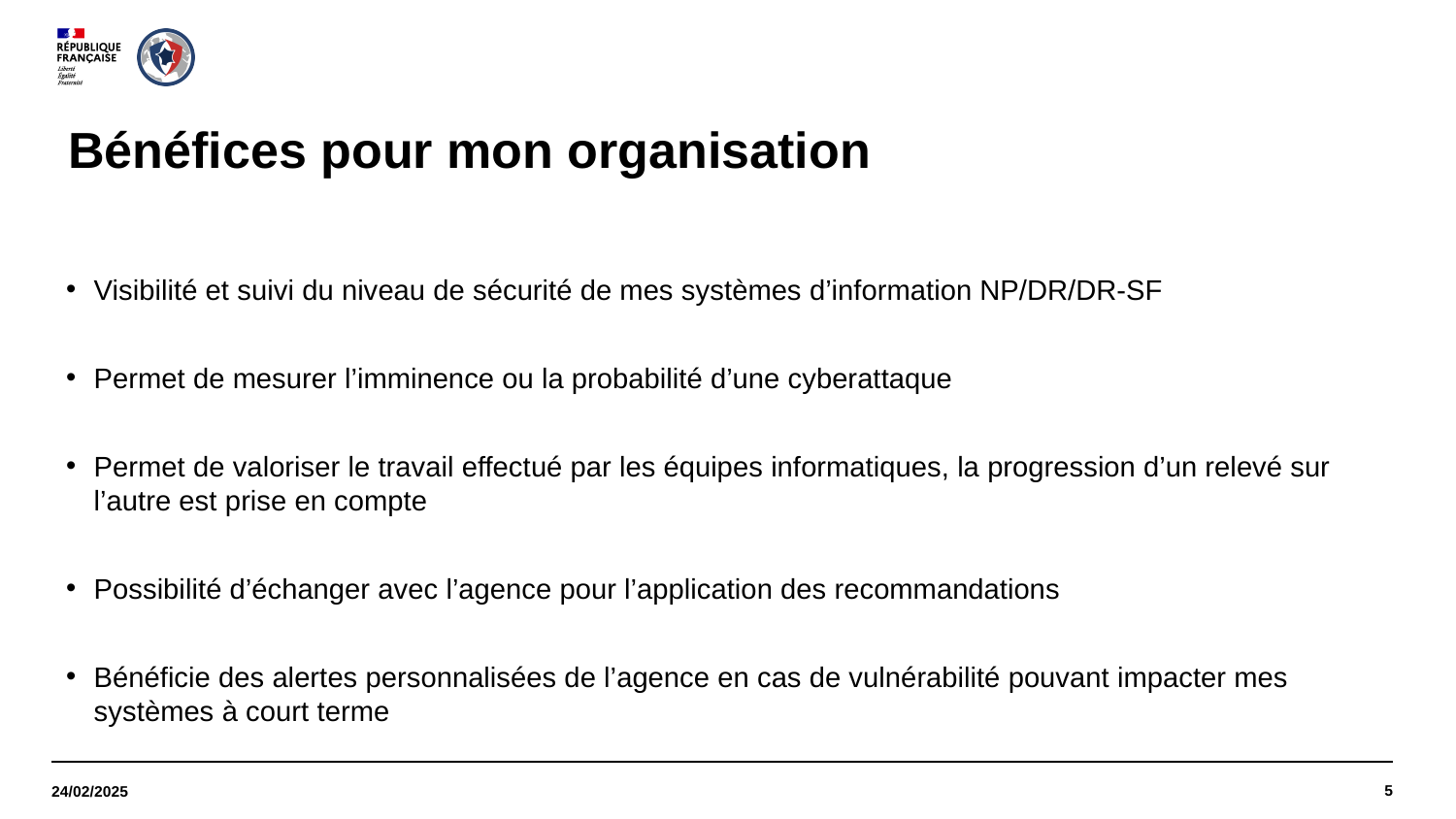

# Bénéfices pour mon organisation

Visibilité et suivi du niveau de sécurité de mes systèmes d’information NP/DR/DR-SF

Permet de mesurer l’imminence ou la probabilité d’une cyberattaque

Permet de valoriser le travail effectué par les équipes informatiques, la progression d’un relevé sur l’autre est prise en compte

Possibilité d’échanger avec l’agence pour l’application des recommandations

Bénéficie des alertes personnalisées de l’agence en cas de vulnérabilité pouvant impacter mes systèmes à court terme
5
24/02/2025